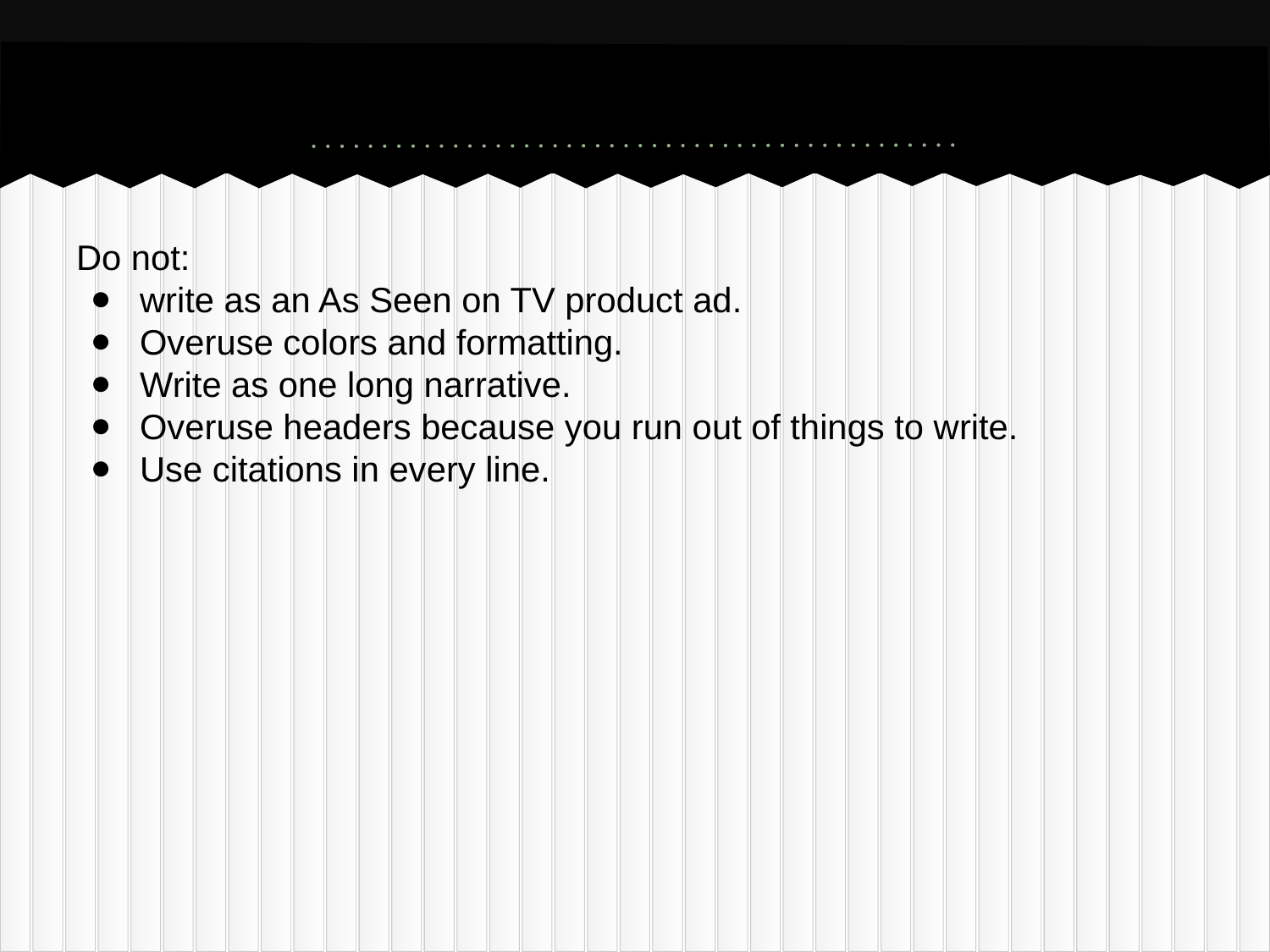

#
Do not:
write as an As Seen on TV product ad.
Overuse colors and formatting.
Write as one long narrative.
Overuse headers because you run out of things to write.
Use citations in every line.